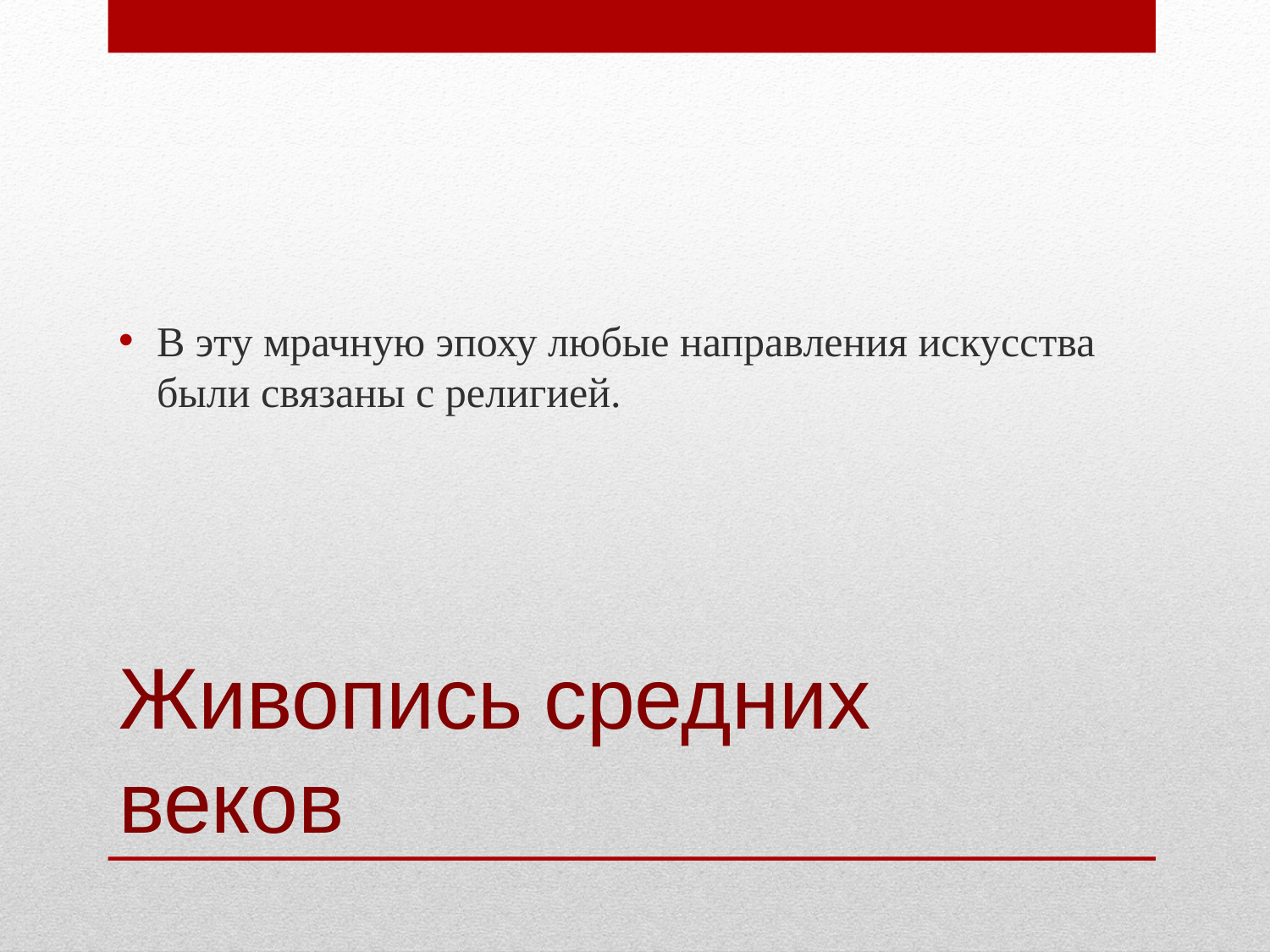

В эту мрачную эпоху любые направления искусства были связаны с религией.
# Живопись средних веков